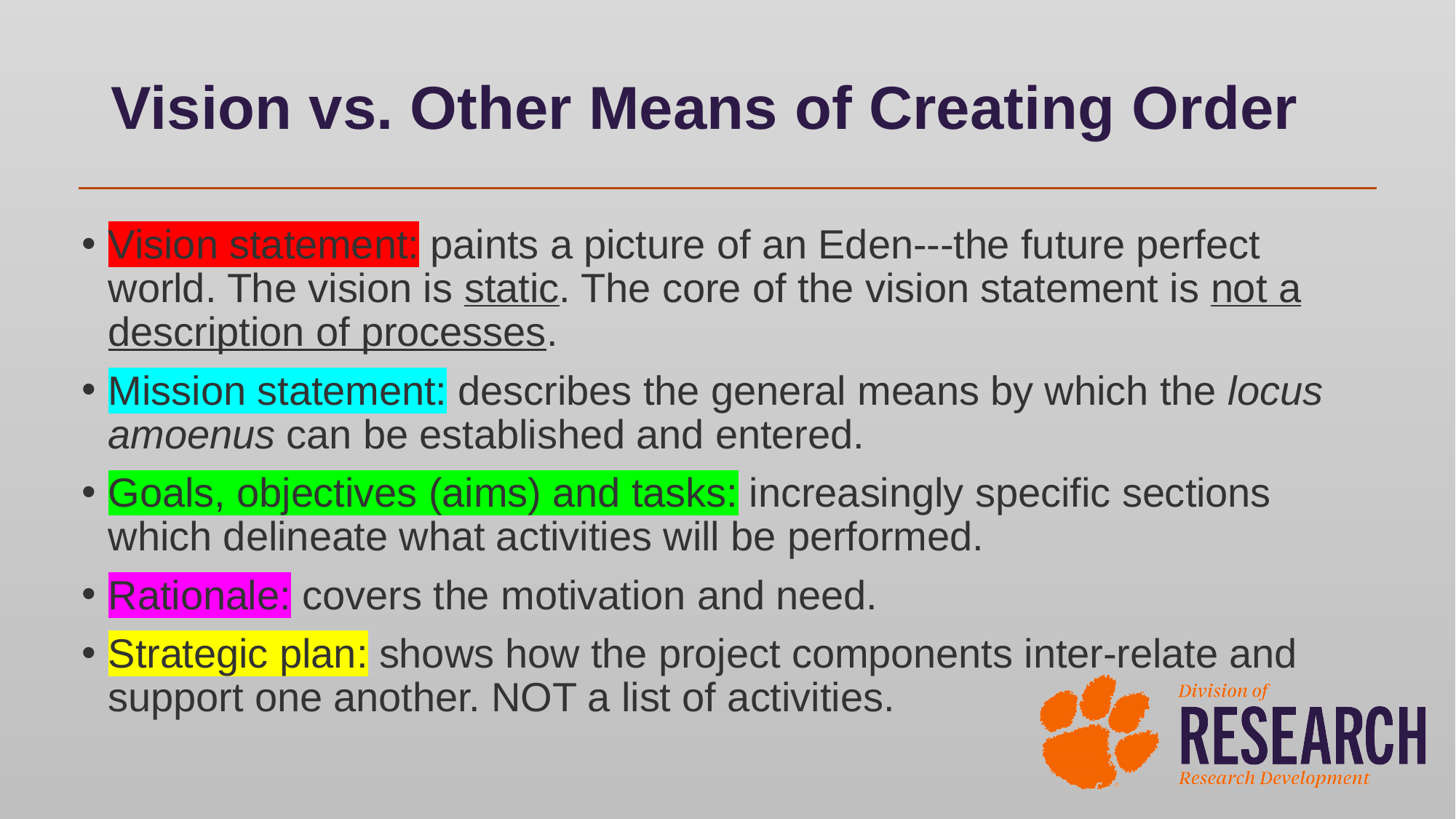

# Vision vs. Other Means of Creating Order
Vision statement: paints a picture of an Eden---the future perfect world. The vision is static. The core of the vision statement is not a description of processes.
Mission statement: describes the general means by which the locus amoenus can be established and entered.
Goals, objectives (aims) and tasks: increasingly specific sections which delineate what activities will be performed.
Rationale: covers the motivation and need.
Strategic plan: shows how the project components inter-relate and support one another. NOT a list of activities.